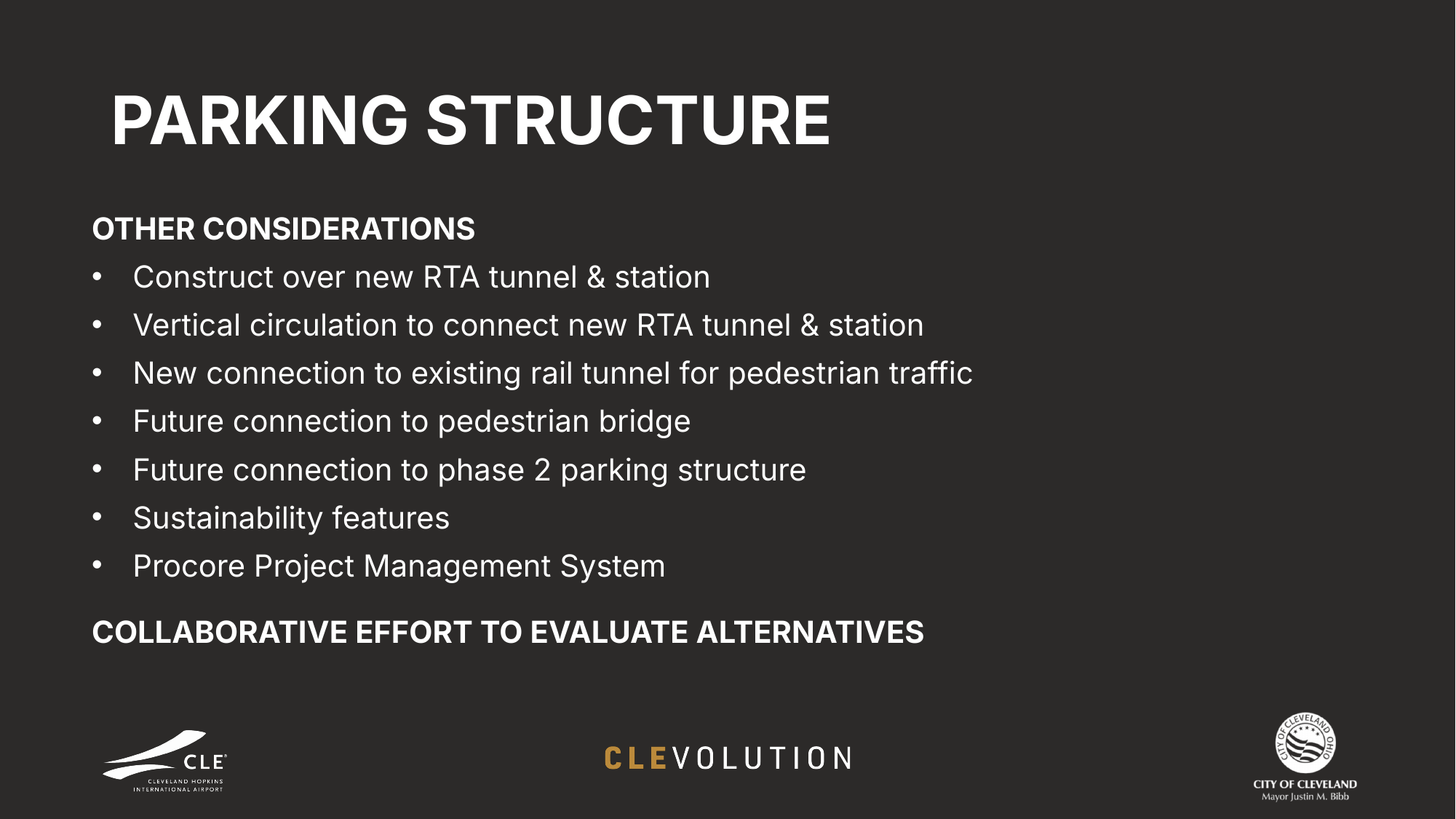

# PARKING STRUCTURE
OTHER CONSIDERATIONS
Construct over new RTA tunnel & station
Vertical circulation to connect new RTA tunnel & station
New connection to existing rail tunnel for pedestrian traffic
Future connection to pedestrian bridge
Future connection to phase 2 parking structure
Sustainability features
Procore Project Management System
COLLABORATIVE EFFORT TO EVALUATE ALTERNATIVES